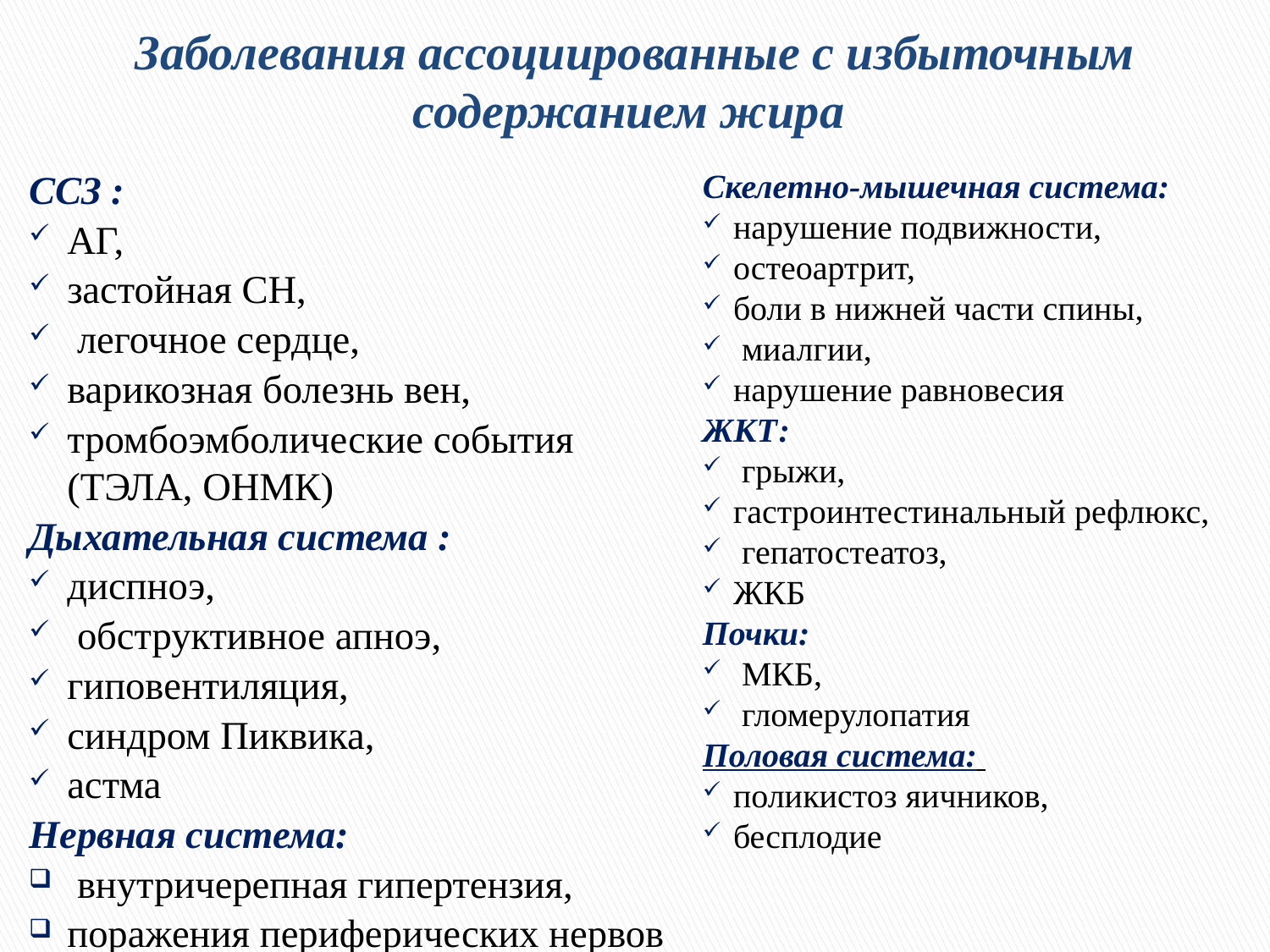

# Заболевания ассоциированные с избыточным содержанием жира
ССЗ :
АГ,
застойная СН,
 легочное сердце,
варикозная болезнь вен,
тромбоэмболические события (ТЭЛА, ОНМК)
Дыхательная система :
диспноэ,
 обструктивное апноэ,
гиповентиляция,
синдром Пиквика,
астма
Нервная система:
 внутричерепная гипертензия,
поражения периферических нервов
Скелетно-мышечная система:
нарушение подвижности,
остеоартрит,
боли в нижней части спины,
 миалгии,
нарушение равновесия
ЖКТ:
 грыжи,
гастроинтестинальный рефлюкс,
 гепатостеатоз,
ЖКБ
Почки:
 МКБ,
 гломерулопатия
Половая система:
поликистоз яичников,
бесплодие